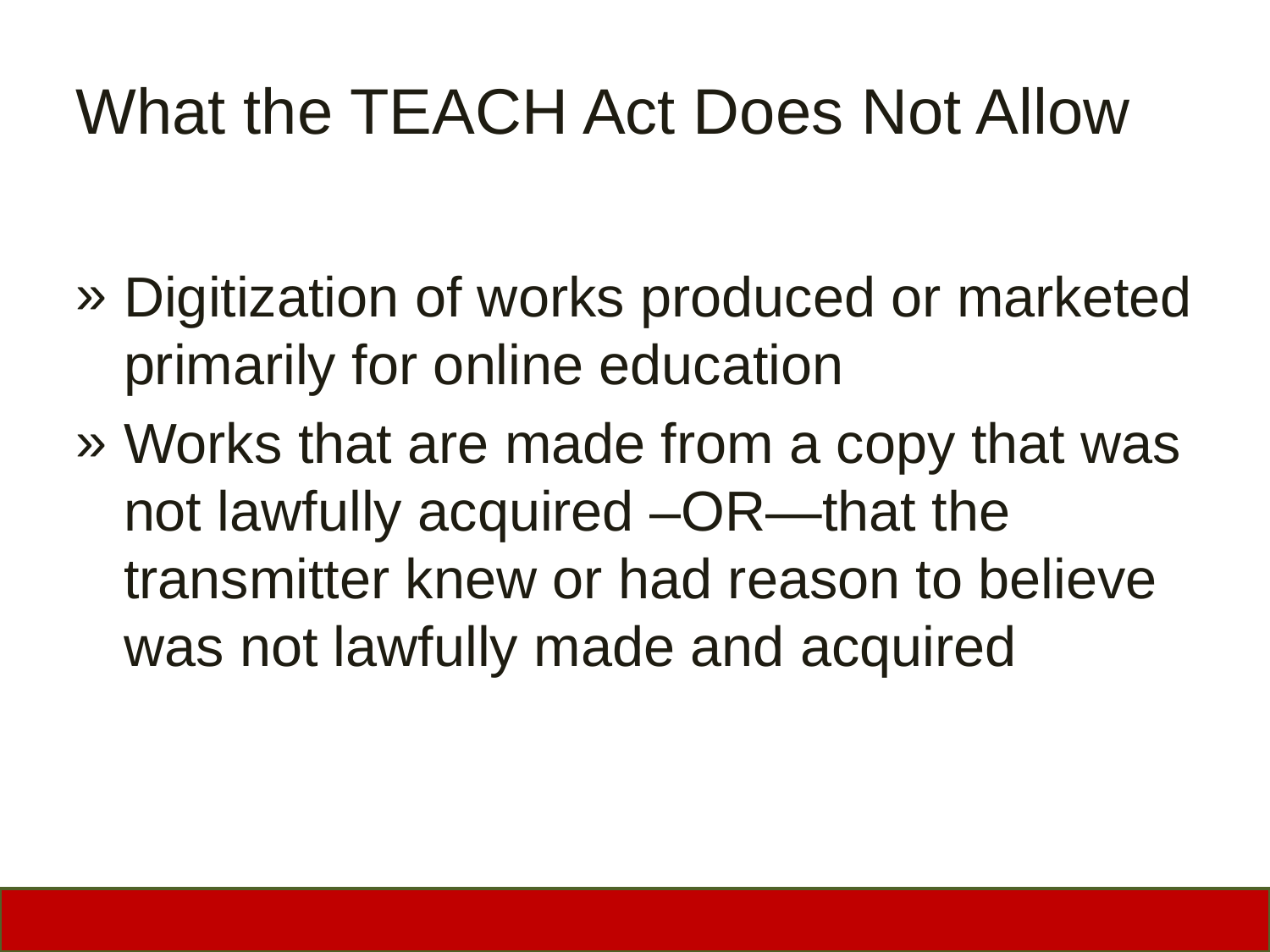

# What the TEACH Act Does Not Allow
Digitization of works produced or marketed primarily for online education
Works that are made from a copy that was not lawfully acquired –OR—that the transmitter knew or had reason to believe was not lawfully made and acquired